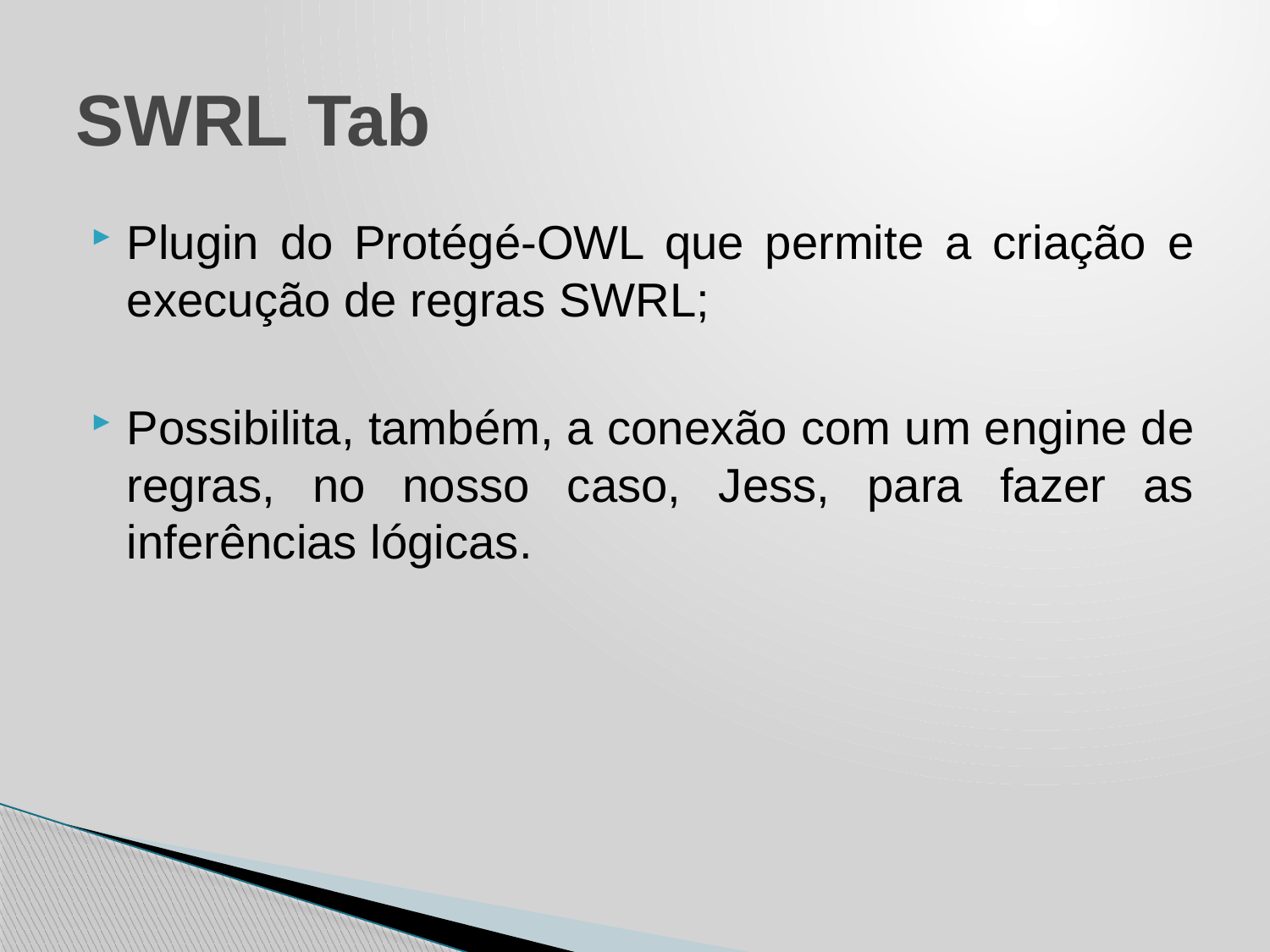

# SWRL Tab
Plugin do Protégé-OWL que permite a criação e execução de regras SWRL;

Possibilita, também, a conexão com um engine de regras, no nosso caso, Jess, para fazer as inferências lógicas.